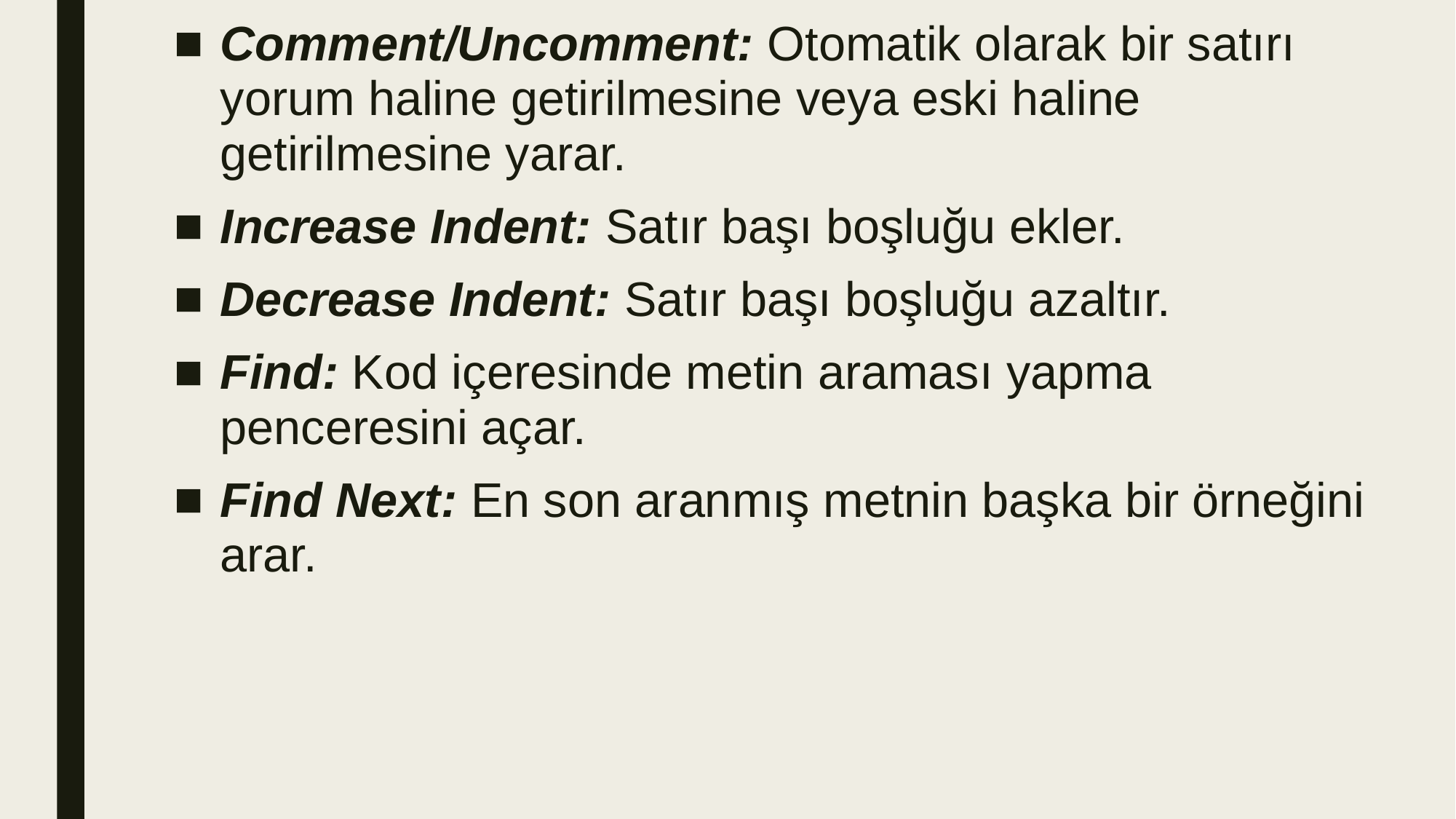

Comment/Uncomment: Otomatik olarak bir satırı yorum haline getirilmesine veya eski haline getirilmesine yarar.
Increase Indent: Satır başı boşluğu ekler.
Decrease Indent: Satır başı boşluğu azaltır.
Find: Kod içeresinde metin araması yapma penceresini açar.
Find Next: En son aranmış metnin başka bir örneğini arar.